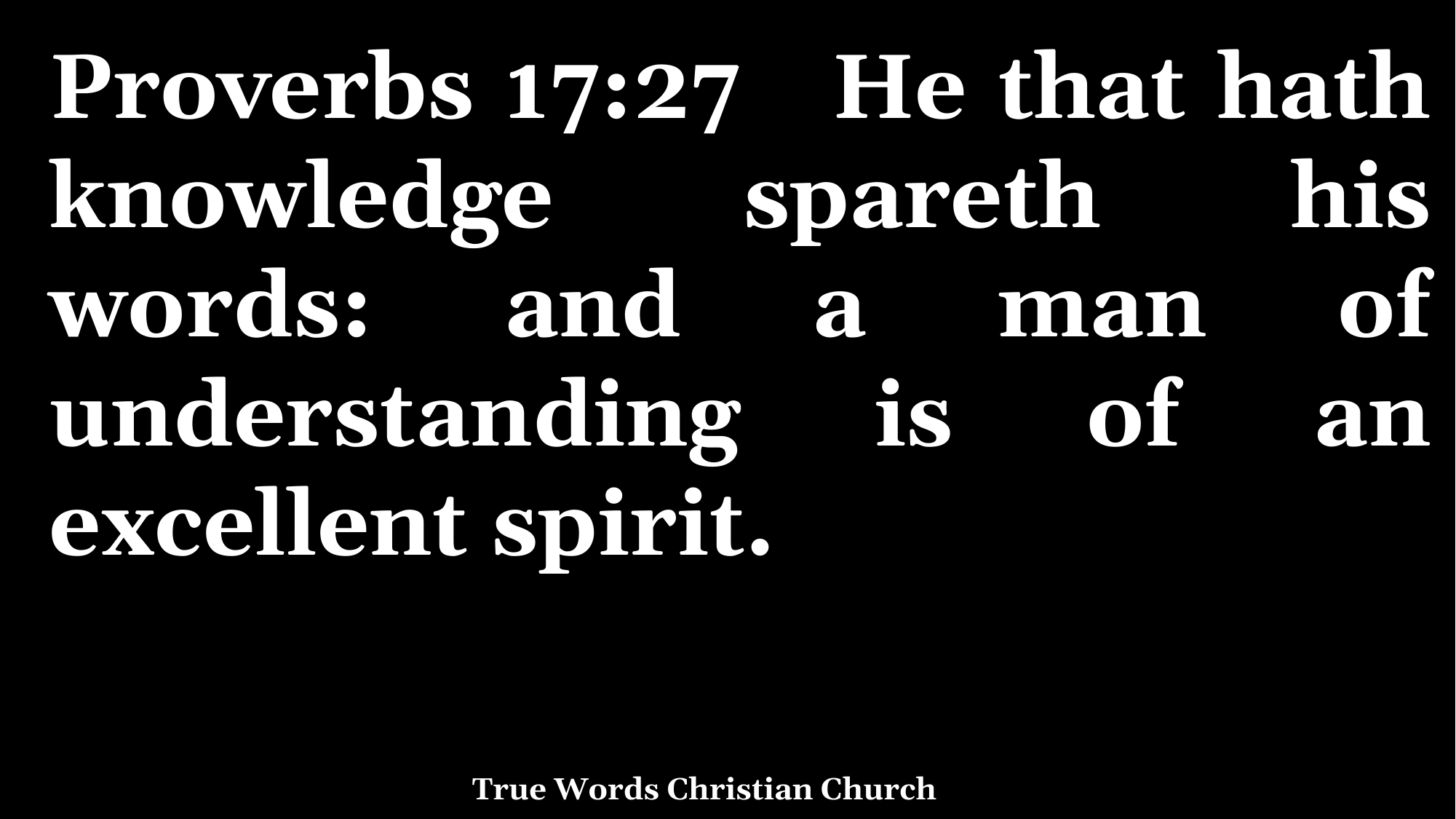

Proverbs 17:27   He that hath knowledge spareth his words: and a man of understanding is of an excellent spirit.
True Words Christian Church